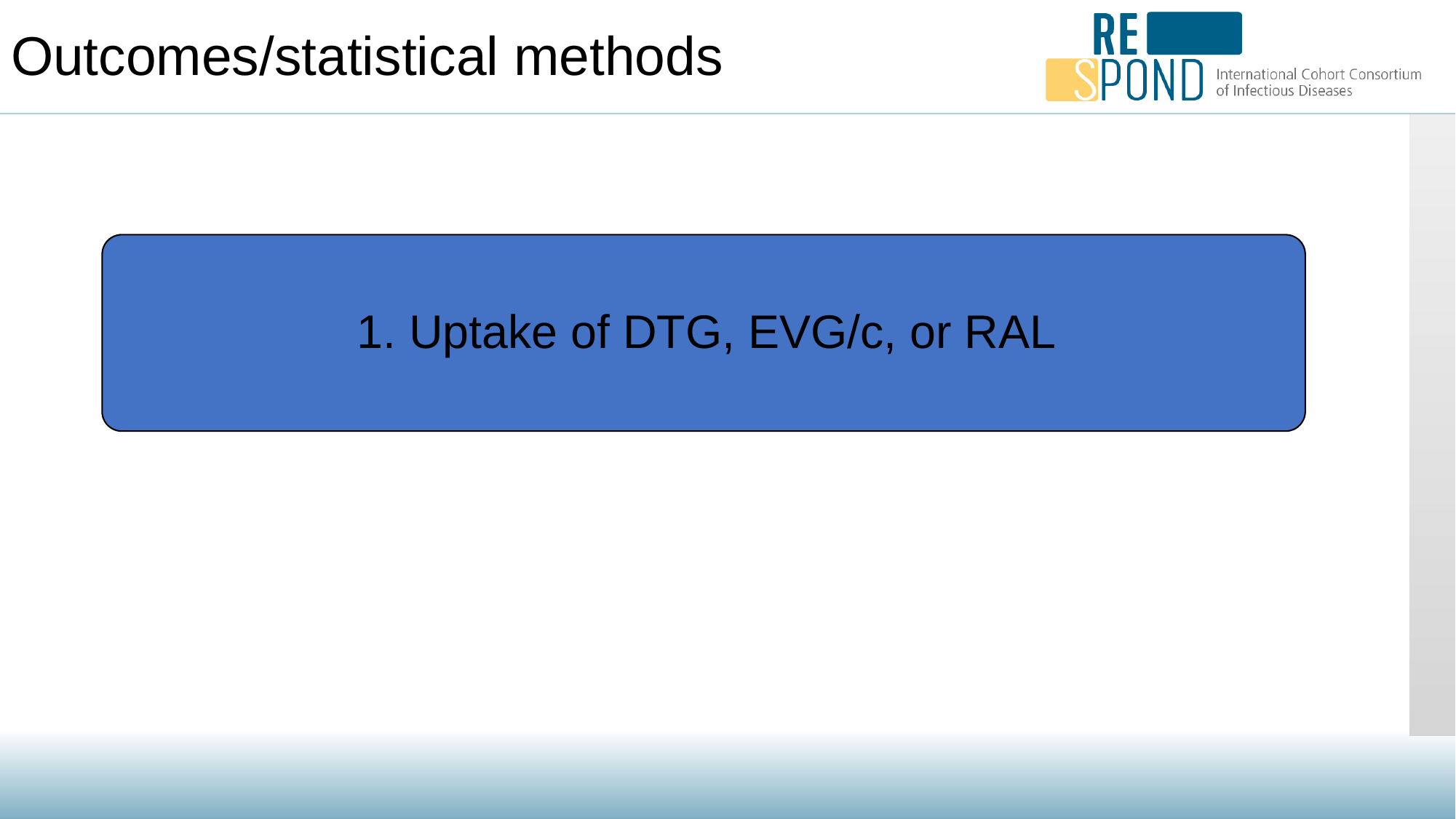

# Outcomes/statistical methods
1. Uptake of DTG, EVG/c, or RAL